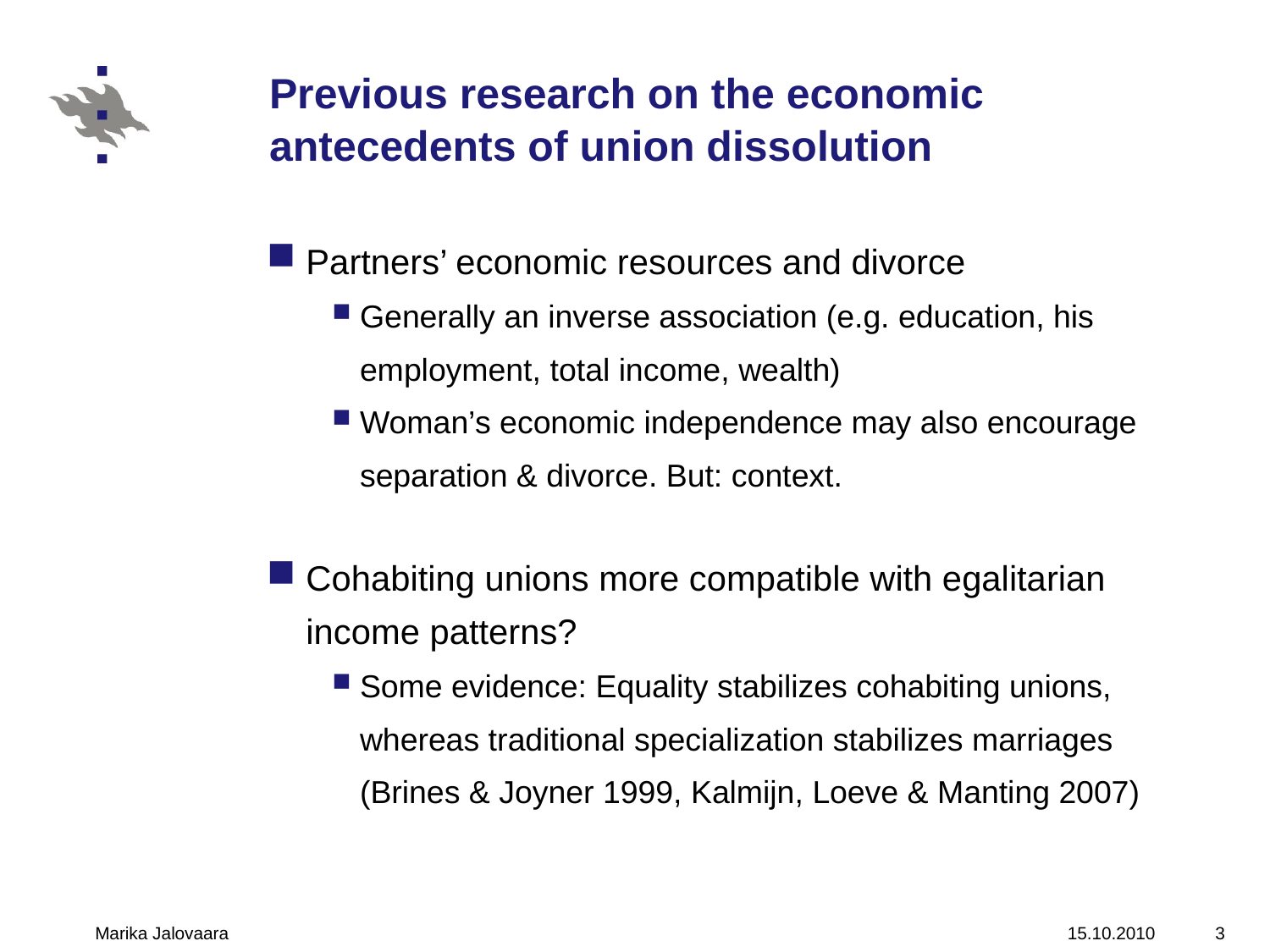

# Previous research on the economic antecedents of union dissolution
Partners’ economic resources and divorce
Generally an inverse association (e.g. education, his employment, total income, wealth)
Woman’s economic independence may also encourage separation & divorce. But: context.

Cohabiting unions more compatible with egalitarian income patterns?
Some evidence: Equality stabilizes cohabiting unions, whereas traditional specialization stabilizes marriages
(Brines & Joyner 1999, Kalmijn, Loeve & Manting 2007)

Marika Jalovaara
15.10.2010
3